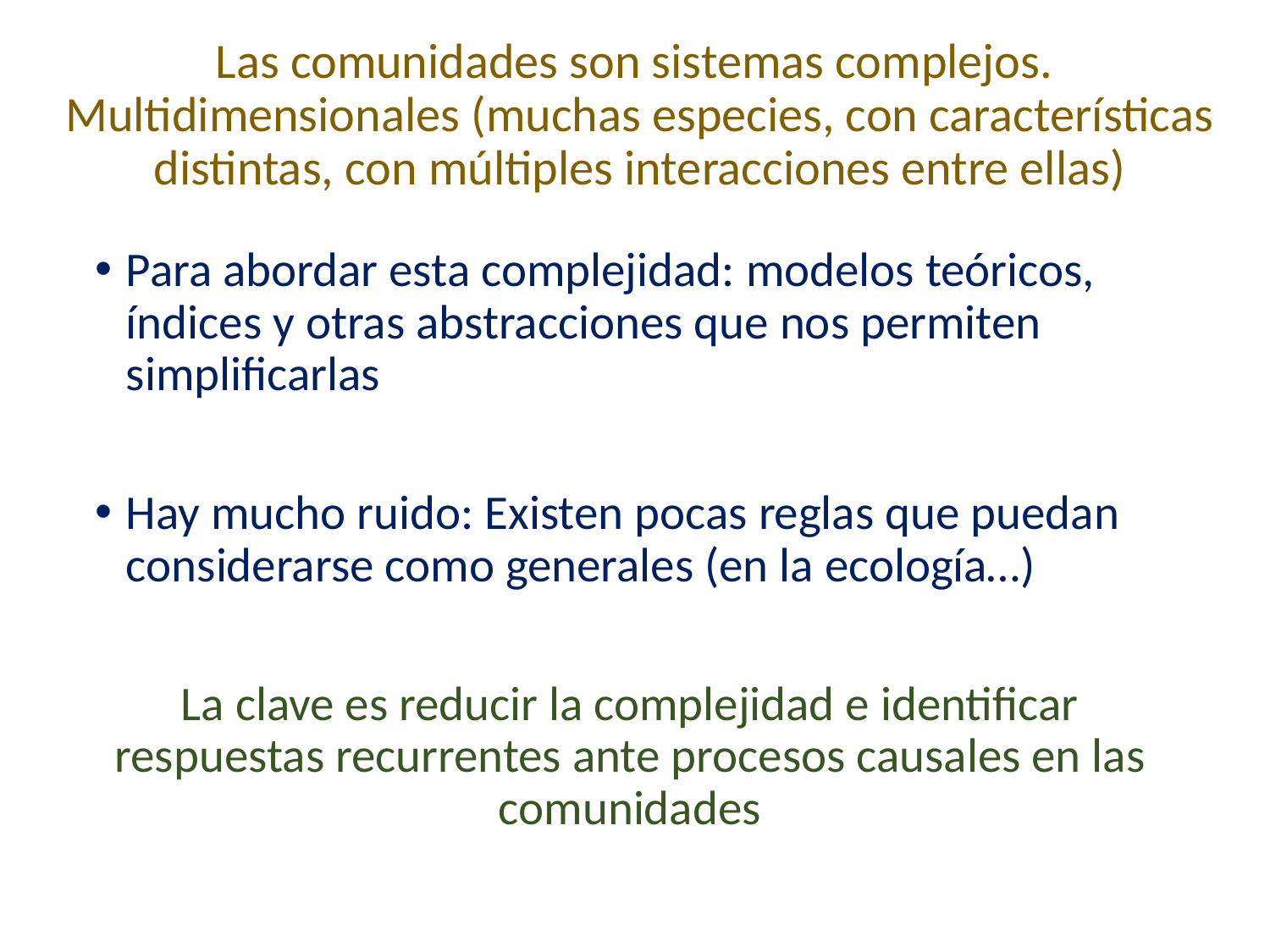

# Las comunidades son sistemas complejos. Multidimensionales (muchas especies, con características distintas, con múltiples interacciones entre ellas)
Para abordar esta complejidad: modelos teóricos, índices y otras abstracciones que nos permiten simplificarlas

Hay mucho ruido: Existen pocas reglas que puedan considerarse como generales (en la ecología…)

La clave es reducir la complejidad e identificar respuestas recurrentes ante procesos causales en las comunidades